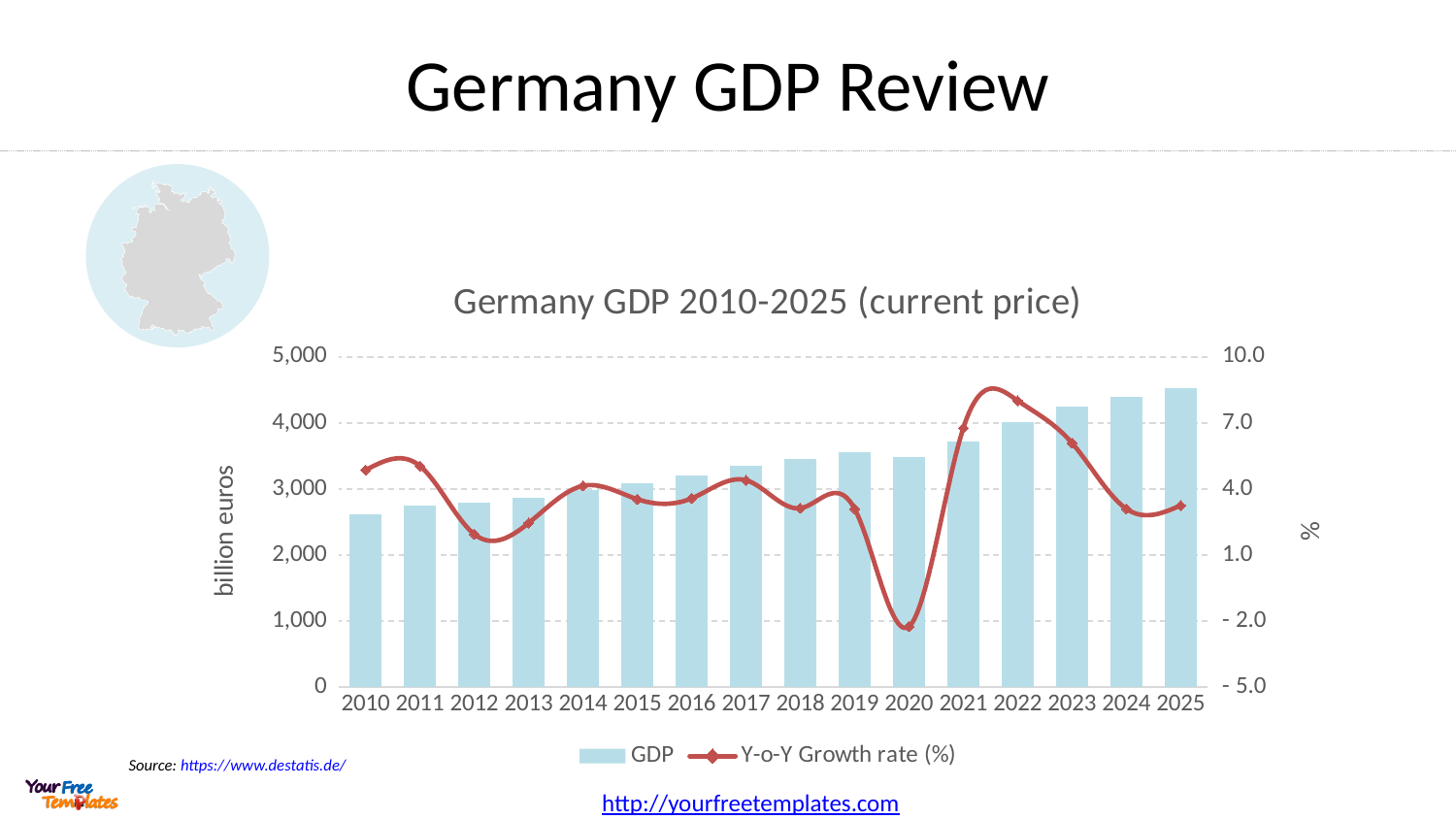

# Germany GDP Review

### Chart: Germany GDP 2010-2025 (current price)

| Category | GDP | Y-o-Y Growth rate (%) |
|---|---|---|
| 2010 | 2615.26 | 4.863330352810991 |
| 2011 | 2747.21 | 5.045387456696446 |
| 2012 | 2800.68 | 1.9463382850237139 |
| 2013 | 2869.48 | 2.456546267335085 |
| 2014 | 2988.47 | 4.14674435786273 |
| 2015 | 3094.19 | 3.537596161246398 |
| 2016 | 3204.87 | 3.5770266208603942 |
| 2017 | 3345.86 | 4.399242402967985 |
| 2018 | 3450.58 | 3.129838068538433 |
| 2019 | 3557.63 | 3.1023769916941575 |
| 2020 | 3477.67 | -2.24756368706133 |
| 2021 | 3713.09 | 6.769474964559592 |
| 2022 | 4010.63 | 8.013271964859456 |
| 2023 | 4254.93 | 6.091312337463208 |
| 2024 | 4386.94 | 3.1025187253374185 |
| 2025 | 4529.71 | 3.254432474572269 |
Source: https://www.destatis.de/